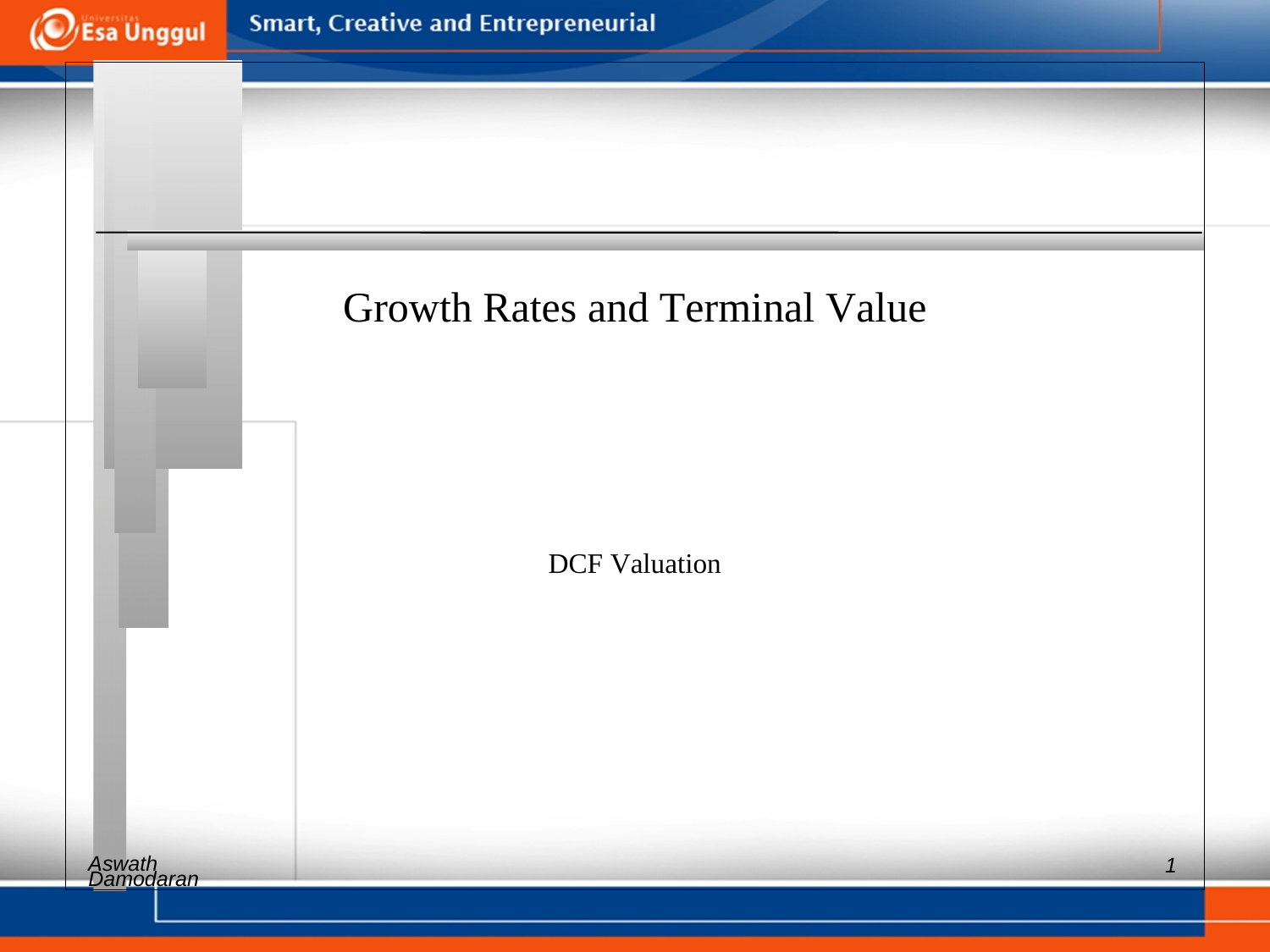

Growth Rates and Terminal Value
DCF Valuation
Aswath

1
Damodaran